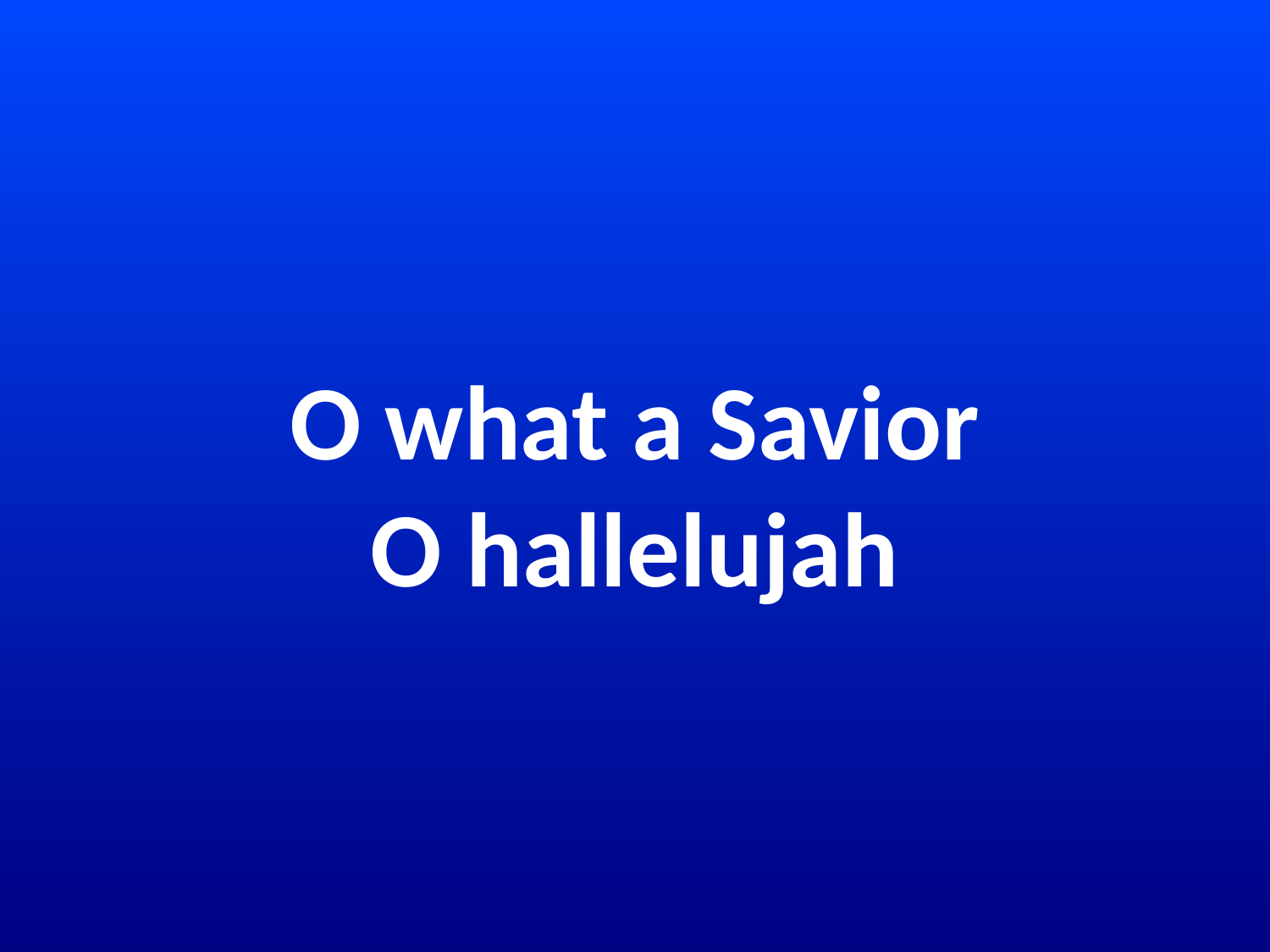

# O what a Savior O hallelujah